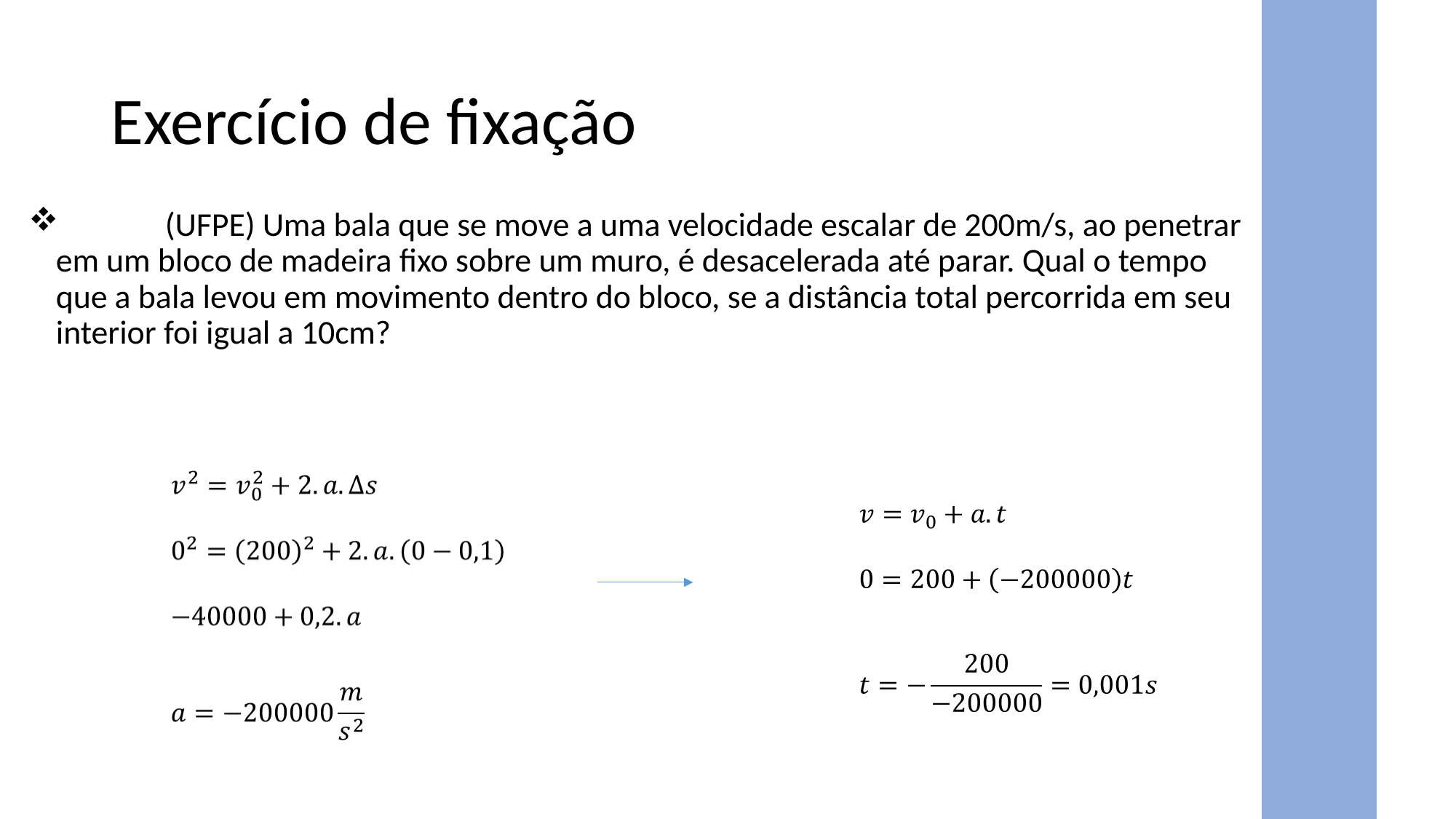

# Exercício de fixação
  	(UFPE) Uma bala que se move a uma velocidade escalar de 200m/s, ao penetrar em um bloco de madeira fixo sobre um muro, é desacelerada até parar. Qual o tempo que a bala levou em movimento dentro do bloco, se a distância total percorrida em seu interior foi igual a 10cm?